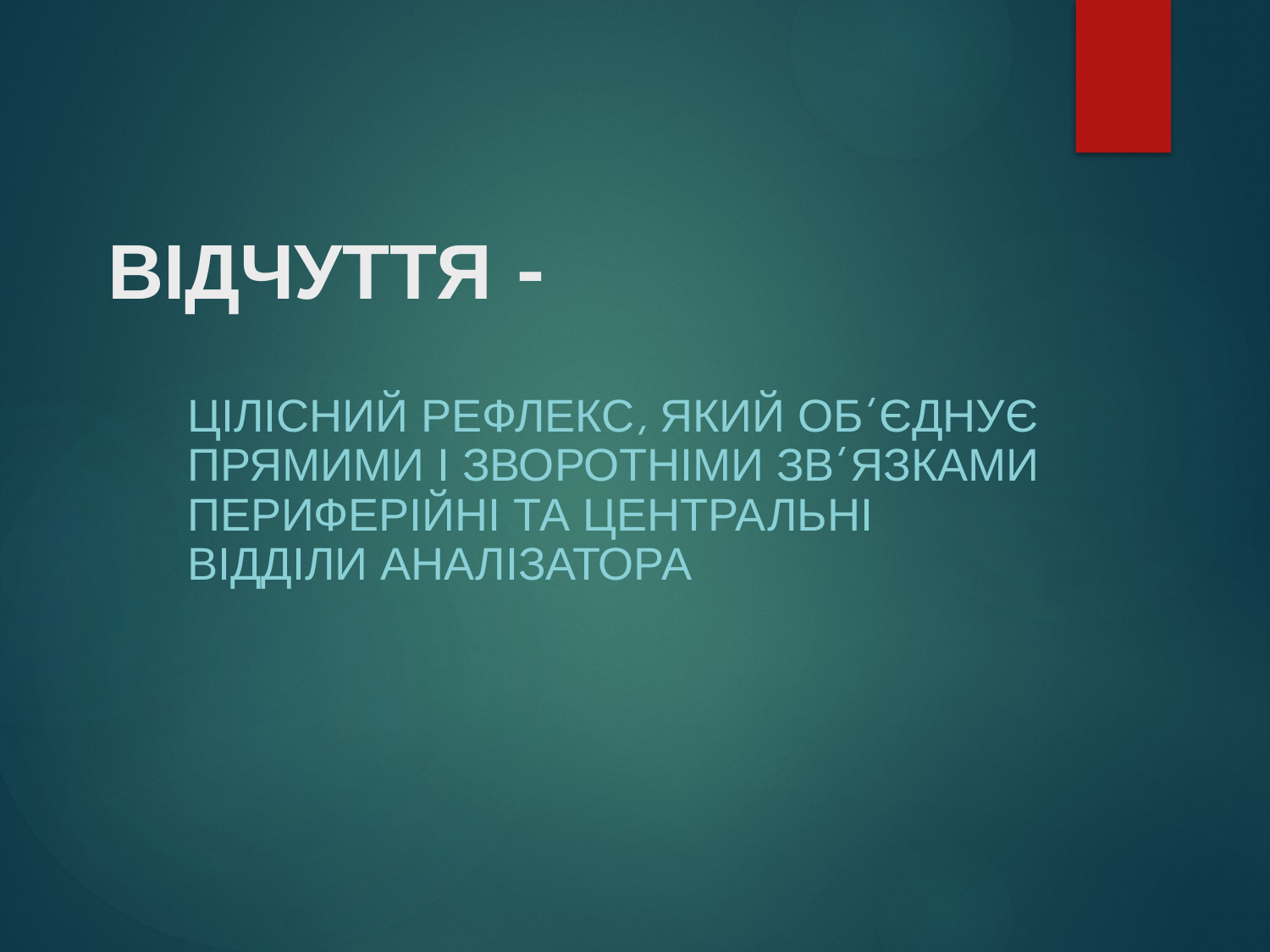

# ВІДЧУТТЯ -
ЦІЛІСНИЙ РЕФЛЕКС, ЯКИЙ ОБ’ЄДНУЄ ПРЯМИМИ і ЗВОРОТНІМИ ЗВ’ЯЗКАМИ ПЕРИФЕРІЙНІ ТА ЦЕНТРАЛЬНІ ВІДДІЛИ АНАЛІЗАТОРА